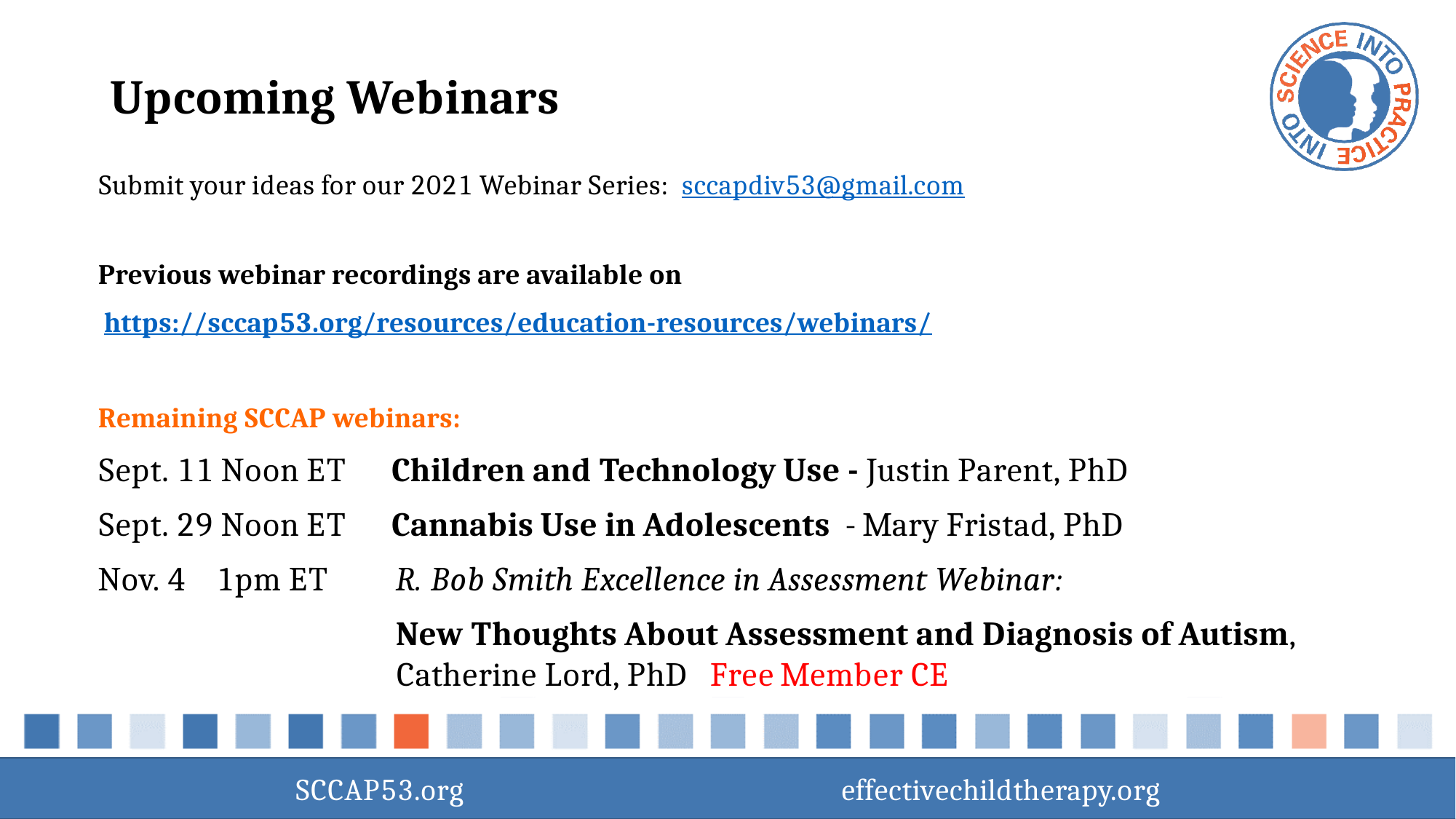

# Upcoming Webinars
Submit your ideas for our 2021 Webinar Series:  sccapdiv53@gmail.com

Previous webinar recordings are available on
 https://sccap53.org/resources/education-resources/webinars/

Remaining SCCAP webinars:
Sept. 11 Noon ET      Children and Technology Use - Justin Parent, PhD
Sept. 29 Noon ET      Cannabis Use in Adolescents  - Mary Fristad, PhD
Nov. 4    1pm ET         R. Bob Smith Excellence in Assessment Webinar:
New Thoughts About Assessment and Diagnosis of Autism,   Catherine Lord, PhD   Free Member CE